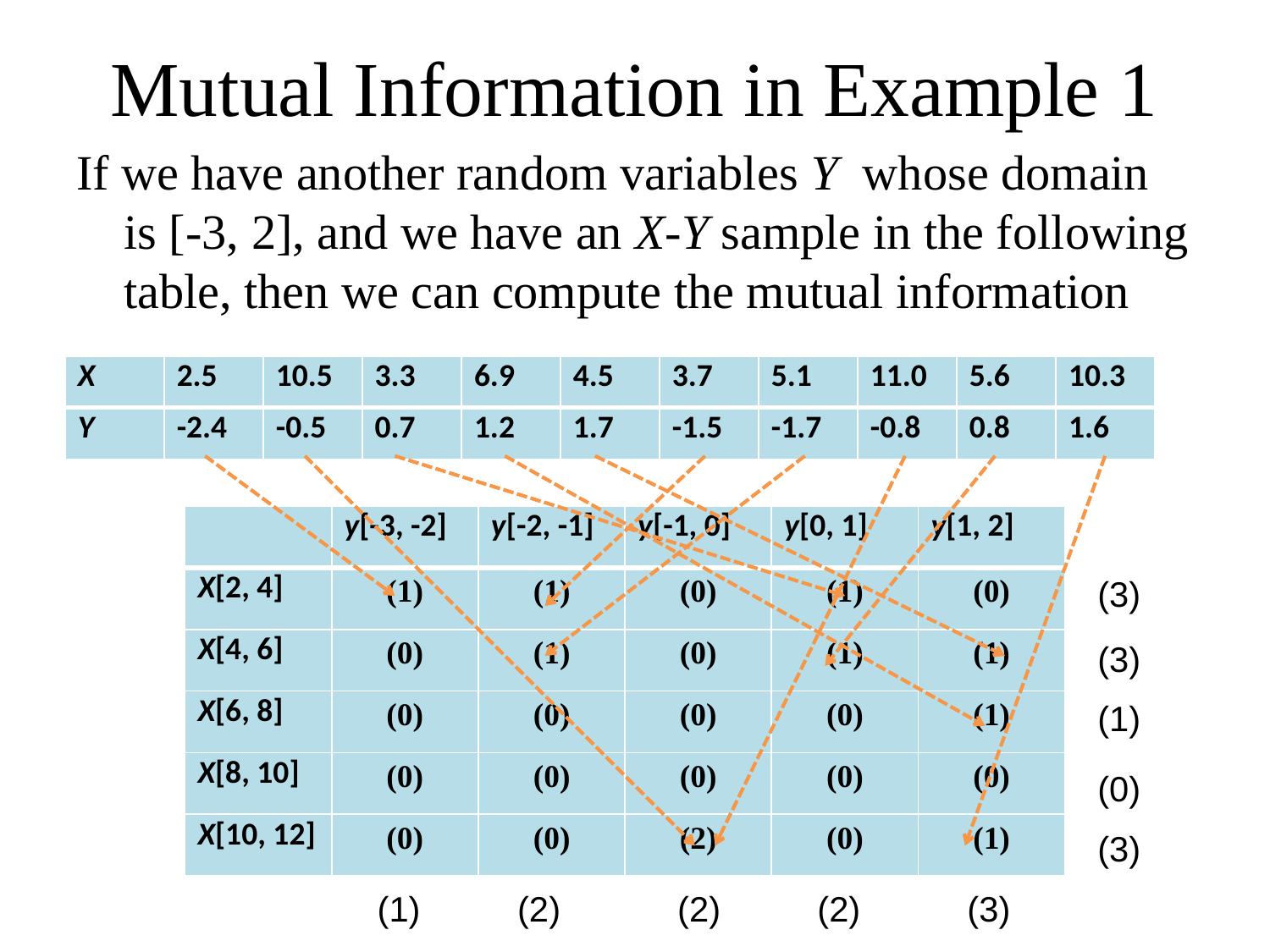

# Mutual Information in Example 1
If we have another random variables Y  whose domain is [-3, 2], and we have an X-Y sample in the following table, then we can compute the mutual information
| X | 2.5 | 10.5 | 3.3 | 6.9 | 4.5 | 3.7 | 5.1 | 11.0 | 5.6 | 10.3 |
| --- | --- | --- | --- | --- | --- | --- | --- | --- | --- | --- |
| Y | -2.4 | -0.5 | 0.7 | 1.2 | 1.7 | -1.5 | -1.7 | -0.8 | 0.8 | 1.6 |
|  | y[-3, -2] | y[-2, -1] | y[-1, 0] | y[0, 1] | y[1, 2] |
| --- | --- | --- | --- | --- | --- |
| X[2, 4] | (1) | (1) | (0) | (1) | (0) |
| X[4, 6] | (0) | (1) | (0) | (1) | (1) |
| X[6, 8] | (0) | (0) | (0) | (0) | (1) |
| X[8, 10] | (0) | (0) | (0) | (0) | (0) |
| X[10, 12] | (0) | (0) | (2) | (0) | (1) |
(3)
(3)
(1)
(0)
(3)
(1)
(2)
(2)
(2)
(3)